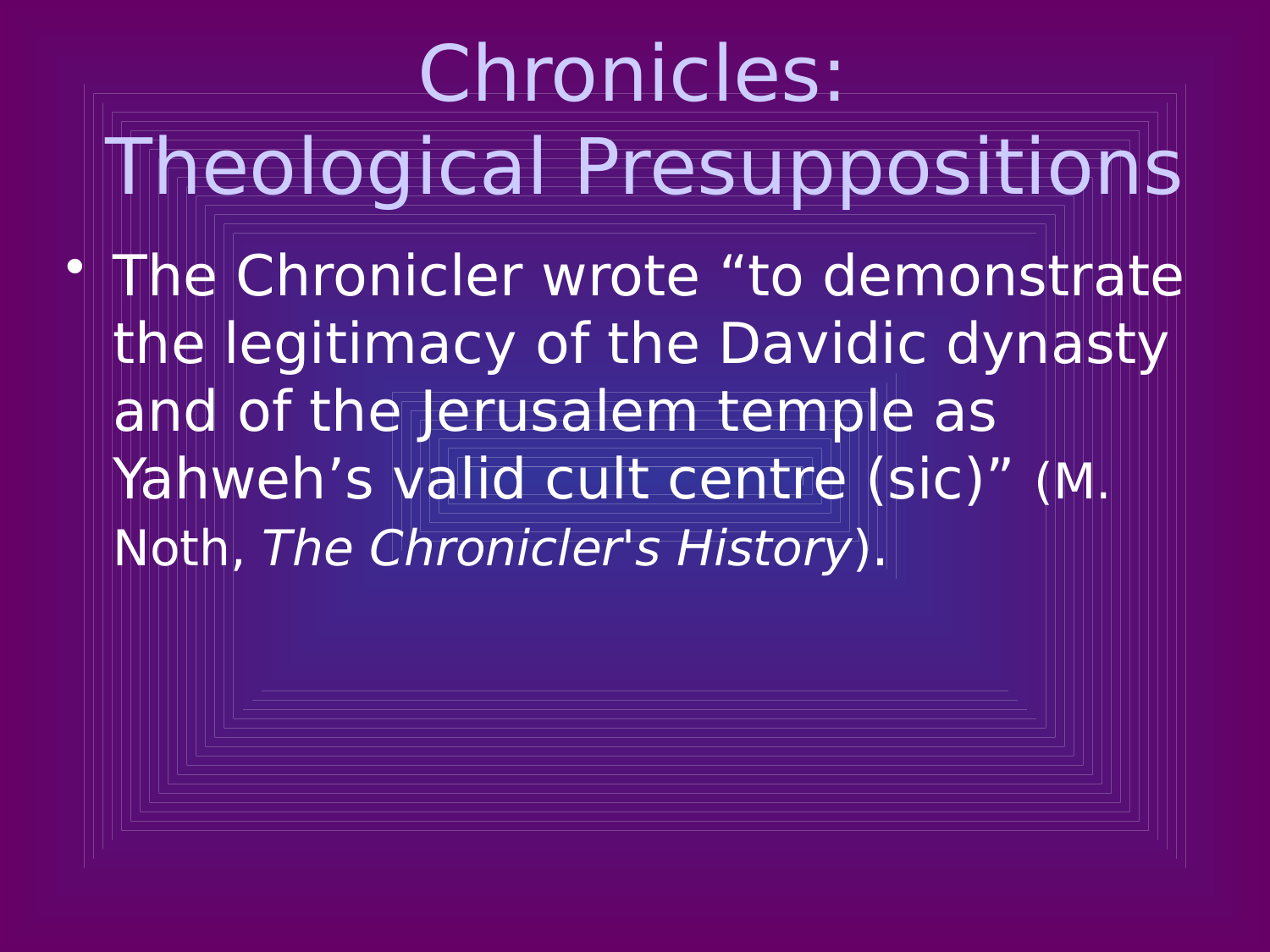

# Chronicles: Theological Presuppositions
The Chronicler wrote “to demonstrate the legitimacy of the Davidic dynasty and of the Jerusalem temple as Yahweh’s valid cult centre (sic)” (M. Noth, The Chronicler's History).